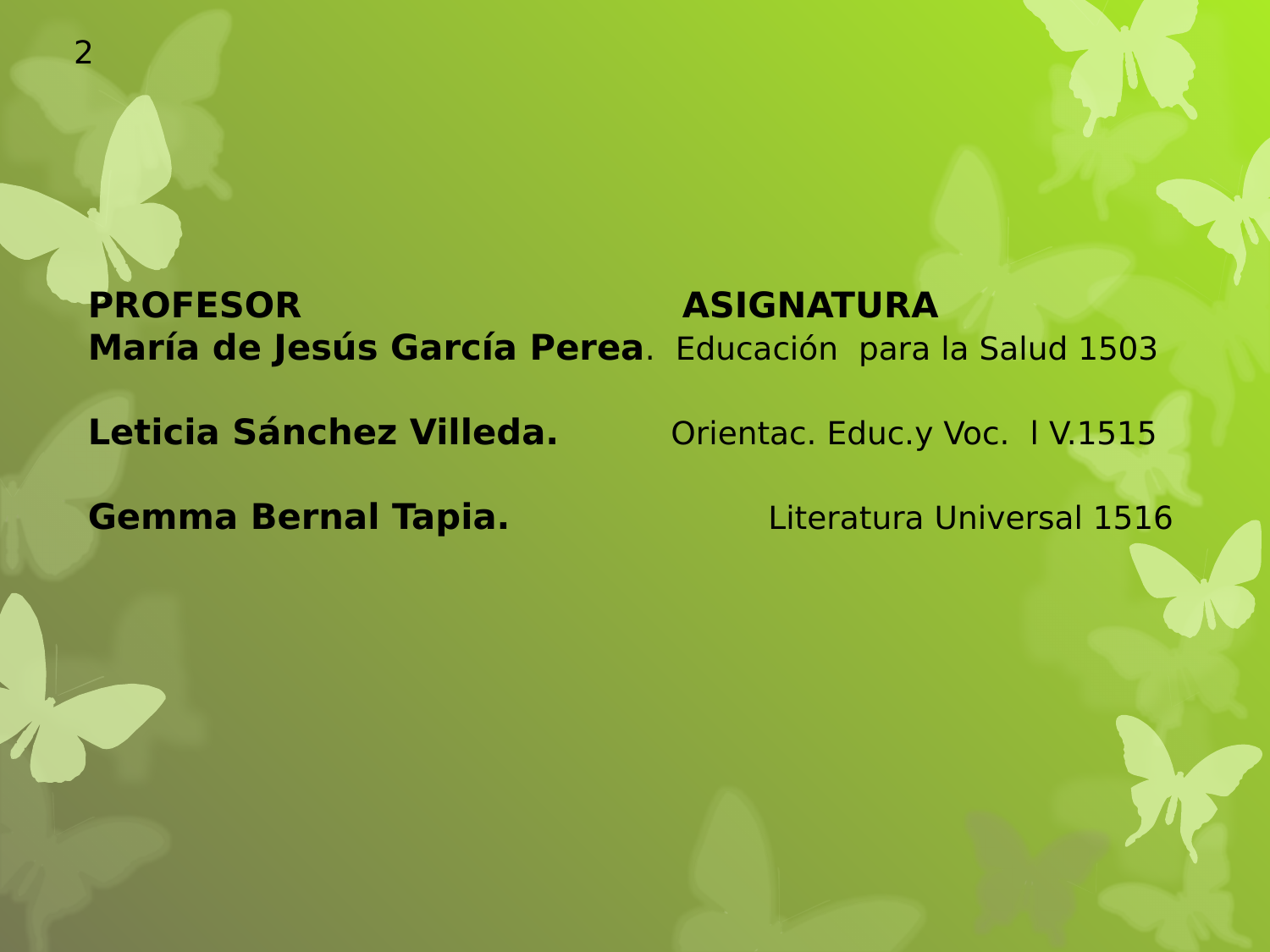

2
PROFESOR                               ASIGNATURA
María de Jesús García Perea.  Educación  para la Salud 1503

Leticia Sánchez Villeda.           Orientac. Educ.y Voc.  l V.1515

Gemma Bernal Tapia.                     Literatura Universal 1516